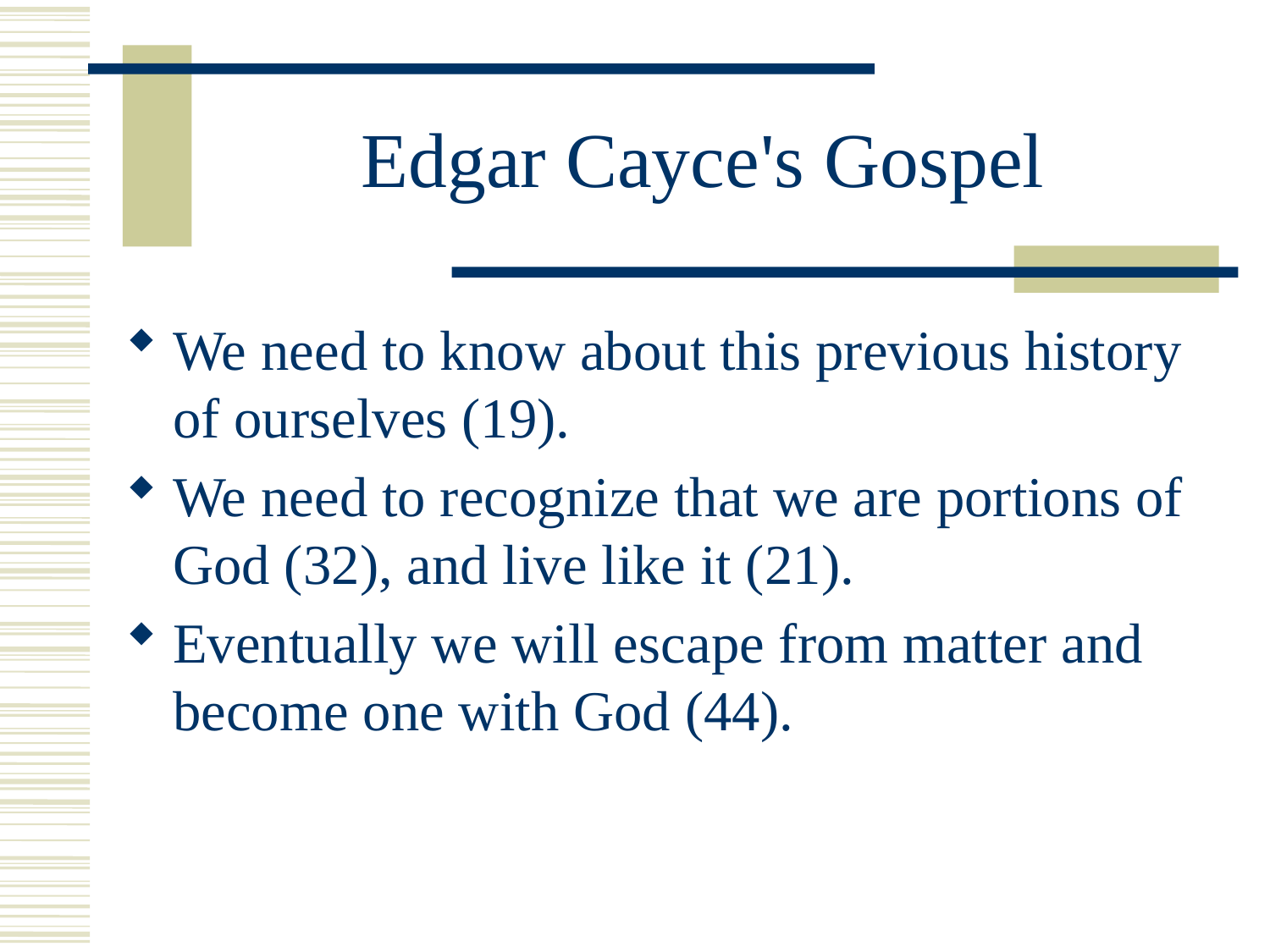

# Edgar Cayce's Gospel
We need to know about this previous history of ourselves (19).
We need to recognize that we are portions of God (32), and live like it (21).
Eventually we will escape from matter and become one with God (44).